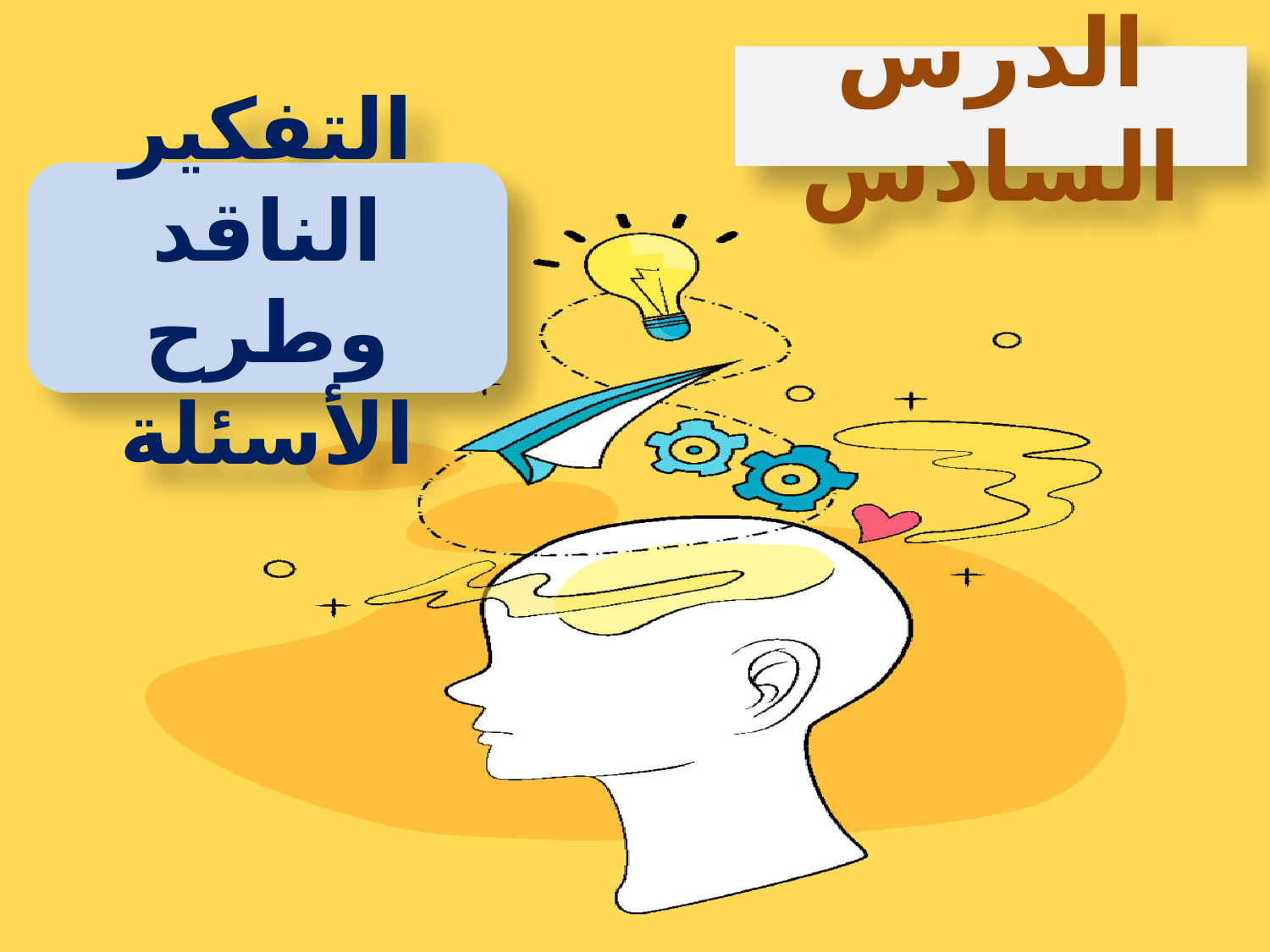

# الدرس السادس
التفكير الناقد وطرح الأسئلة